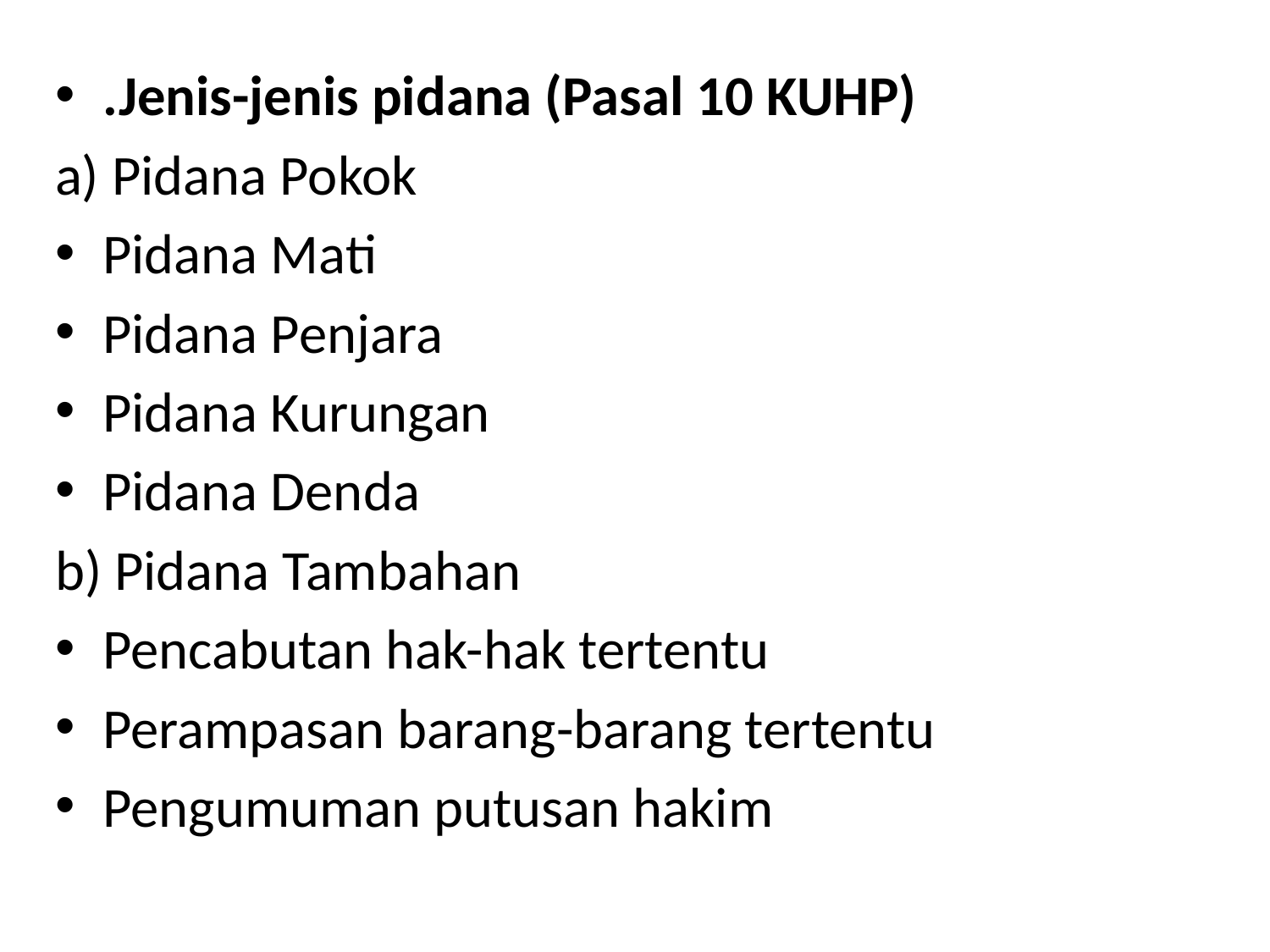

.Jenis-jenis pidana (Pasal 10 KUHP)
a) Pidana Pokok
Pidana Mati
Pidana Penjara
Pidana Kurungan
Pidana Denda
b) Pidana Tambahan
Pencabutan hak-hak tertentu
Perampasan barang-barang tertentu
Pengumuman putusan hakim